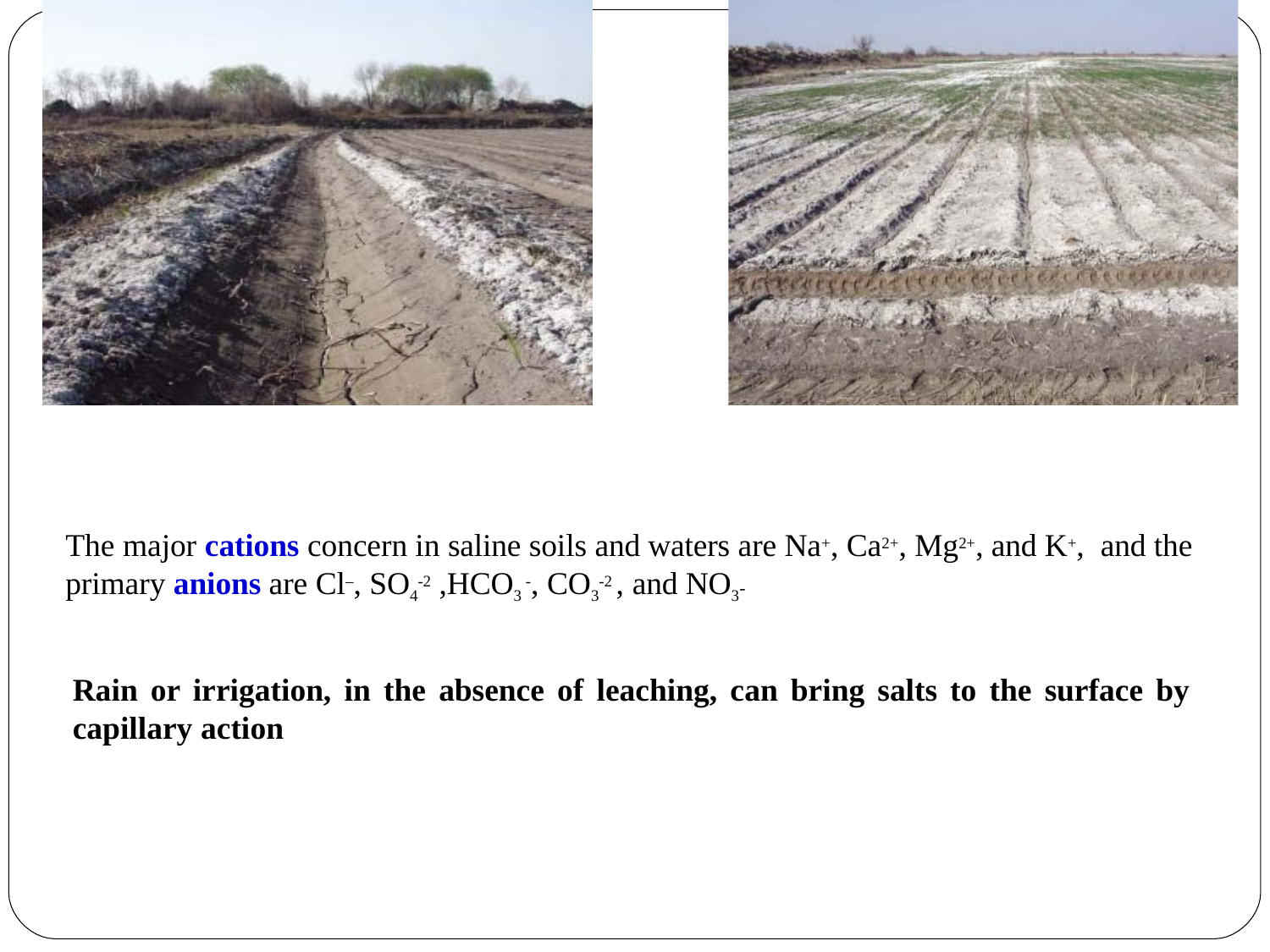

The major cations concern in saline soils and waters are Na+, Ca2+, Mg2+, and K+,  and the primary anions are Cl–, SO4-2  ,HCO3 -, CO3-2 , and NO3-
Rain or irrigation, in the absence of leaching, can bring salts to the surface by capillary action